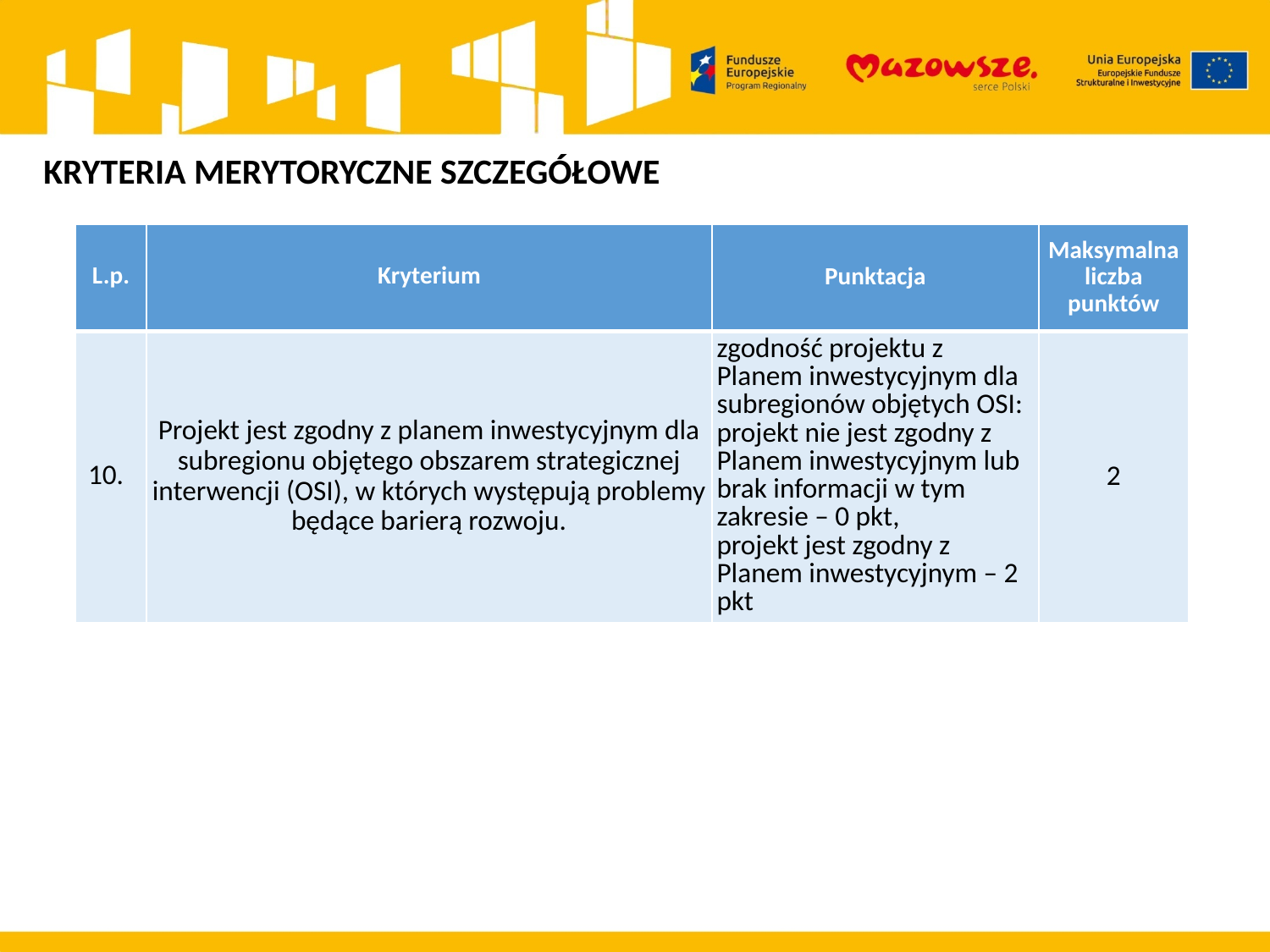

KRYTERIA MERYTORYCZNE SZCZEGÓŁOWE
| L.p. | Kryterium | Punktacja | Maksymalna liczba punktów |
| --- | --- | --- | --- |
| 10. | Projekt jest zgodny z planem inwestycyjnym dla subregionu objętego obszarem strategicznej interwencji (OSI), w których występują problemy będące barierą rozwoju. | zgodność projektu z Planem inwestycyjnym dla subregionów objętych OSI: projekt nie jest zgodny z Planem inwestycyjnym lub brak informacji w tym zakresie – 0 pkt, projekt jest zgodny z Planem inwestycyjnym – 2 pkt | 2 |